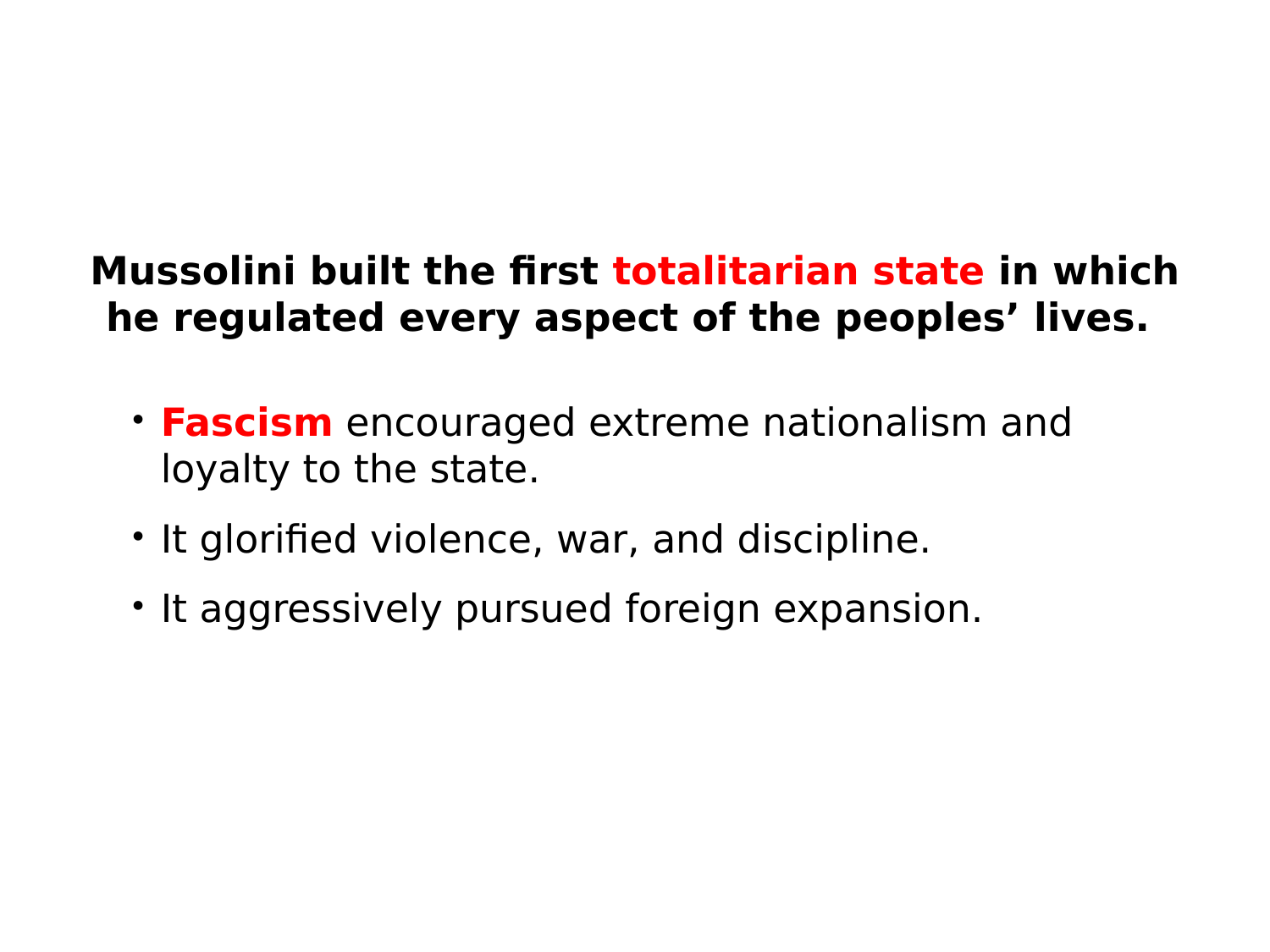

Mussolini built the first totalitarian state in which he regulated every aspect of the peoples’ lives.
Fascism encouraged extreme nationalism and loyalty to the state.
It glorified violence, war, and discipline.
It aggressively pursued foreign expansion.